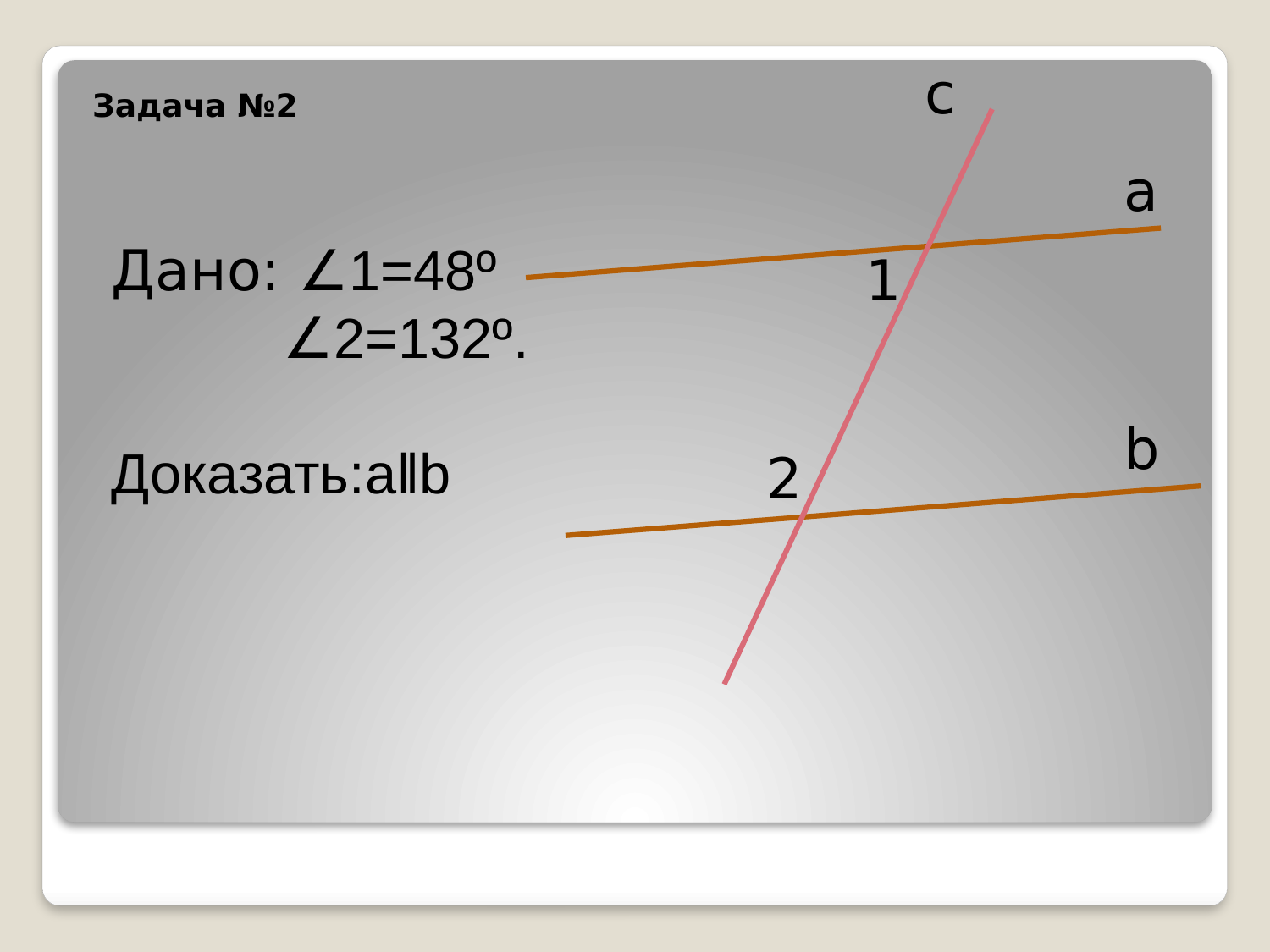

с
Задача №2
а
Дано: ∠1=48º
           ∠2=132º.

Доказать:аǁb
1
b
2